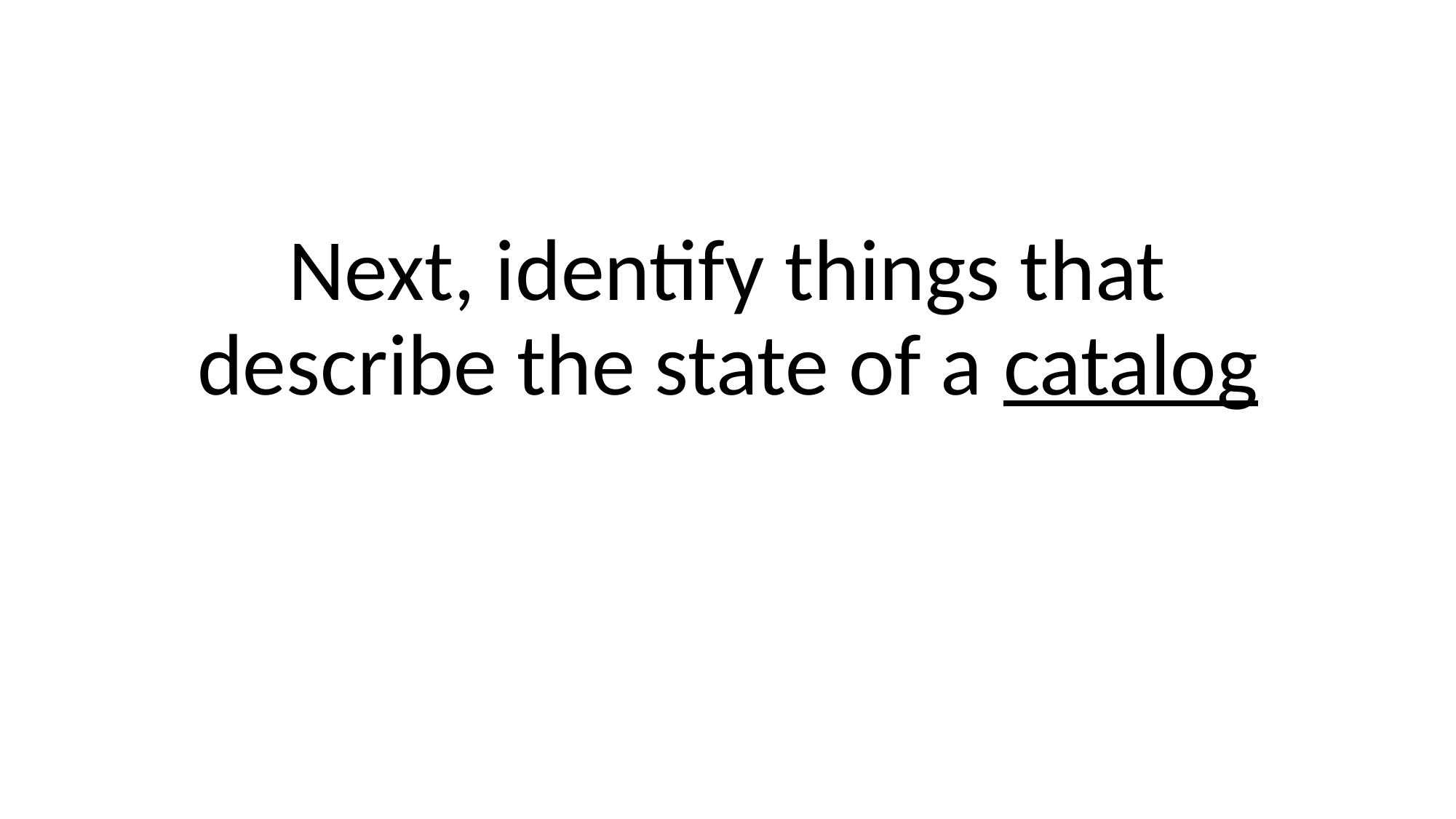

# Next, identify things that describe the state of a catalog